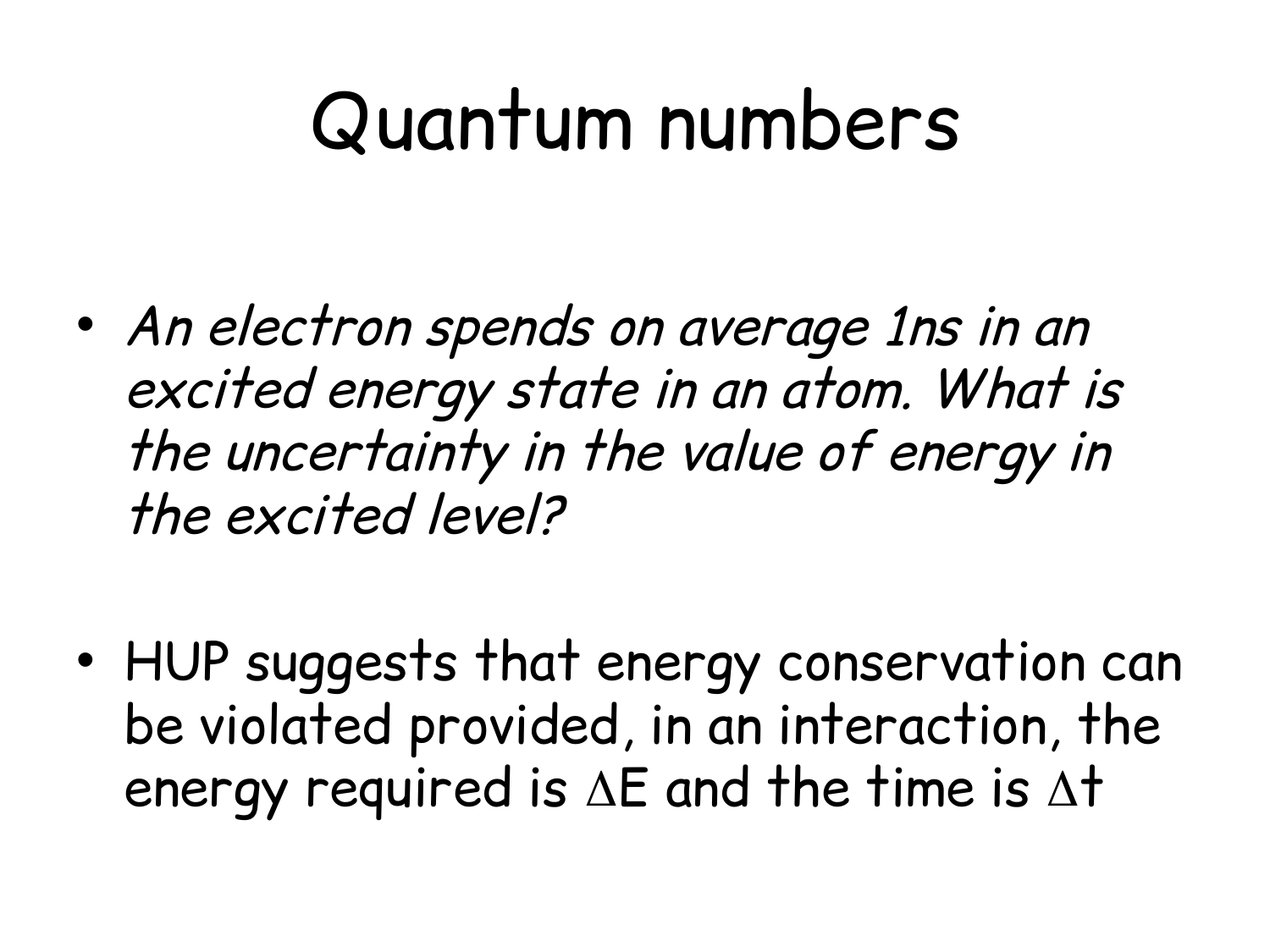

# Quantum numbers
An electron spends on average 1ns in an excited energy state in an atom. What is the uncertainty in the value of energy in the excited level?

HUP suggests that energy conservation can be violated provided, in an interaction, the energy required is ΔE and the time is Δt